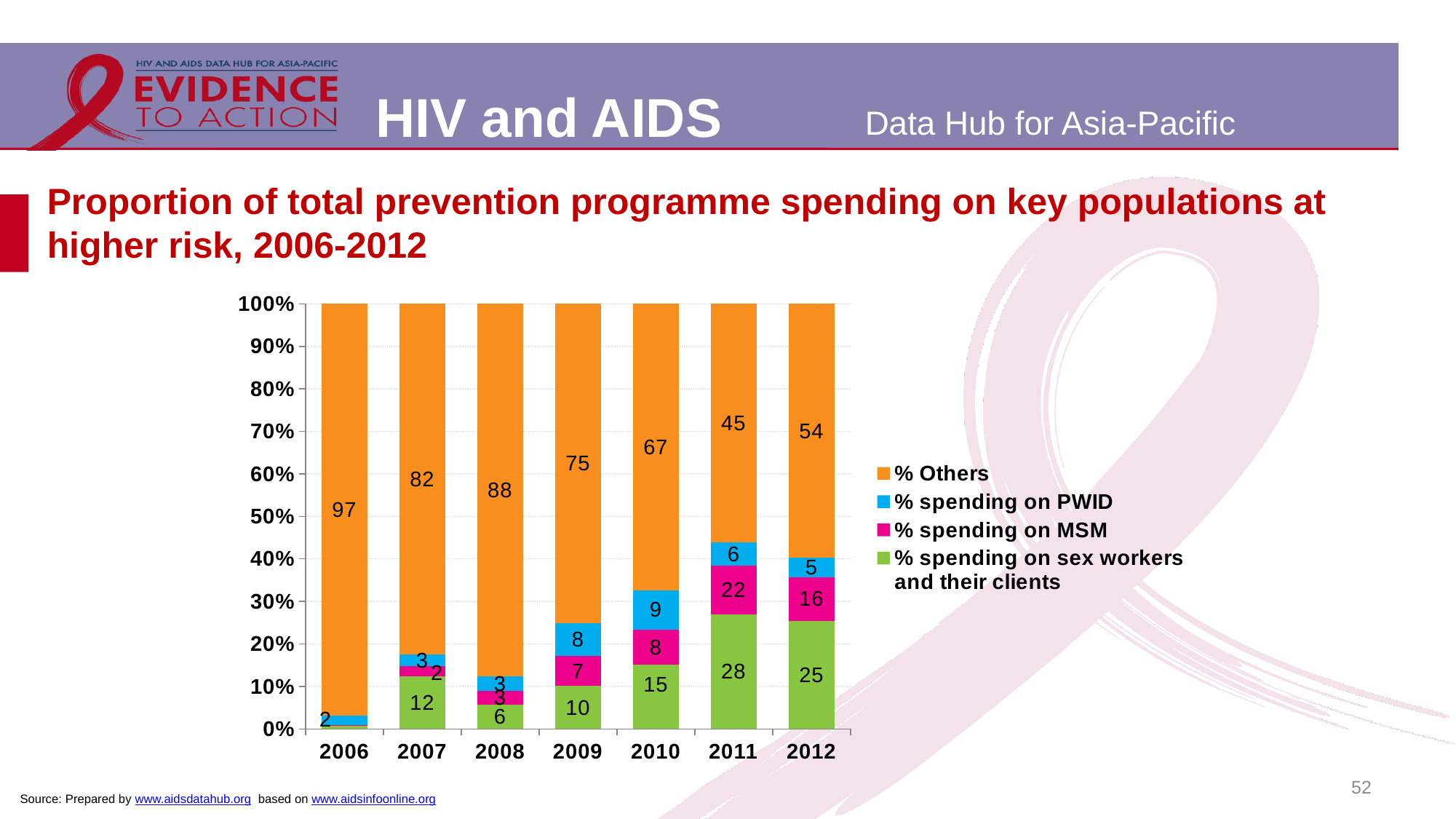

# Proportion of total prevention programme spending on key populations at higher risk, 2006-2012

### Chart

| Category | % spending on sex workers and their clients | % spending on MSM | % spending on PWID | % Others |
|---|---|---|---|---|
| 2006 | 0.007775831934914861 | 0.0008016192943949864 | 0.022819869613958297 | 0.9686026791567318 |
| 2007 | 0.12442058335418689 | 0.023692189815947885 | 0.02710226194633807 | 0.8247849648835271 |
| 2008 | 0.0574740398370118 | 0.03188930391909118 | 0.03495400112821622 | 0.8756826551156808 |
| 2009 | 0.10109811626156422 | 0.06995952337626057 | 0.07759770738429474 | 0.7513446529778804 |
| 2010 | 0.1511134609318195 | 0.08273861484716823 | 0.09272961320419448 | 0.6734183110168178 |
| 2011 | 0.2695875980603311 | 0.11463401395739334 | 0.05410222179621467 | 0.5616761661860609 |
| 2012 | 0.2547012947267997 | 0.10207344056483578 | 0.045770915384725455 | 0.5974543493236391 |
52
Source: Prepared by www.aidsdatahub.org  based on www.aidsinfoonline.org